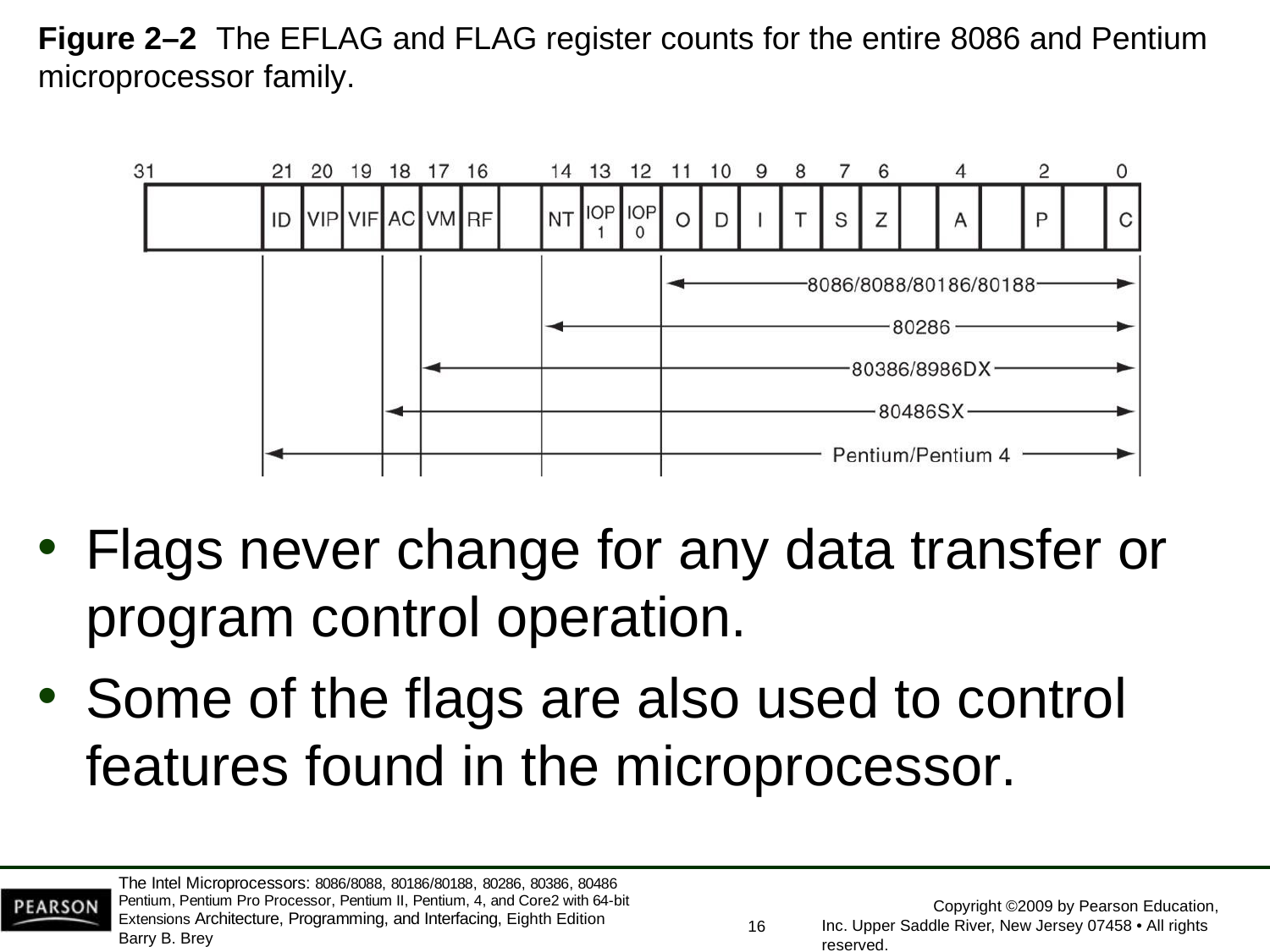

Figure 2–2	The EFLAG and FLAG register counts for the entire 8086 and Pentium
microprocessor family.

Flags never change for any data transfer or
program control operation.

Some of the flags are also used to control
features found in the microprocessor.
The Intel Microprocessors: 8086/8088, 80186/80188, 80286, 80386, 80486 Pentium, Pentium Pro Processor, Pentium II, Pentium, 4, and Core2 with 64-bit Extensions Architecture, Programming, and Interfacing, Eighth Edition
Barry B. Brey

Copyright ©2009 by Pearson Education, Inc. Upper Saddle River, New Jersey 07458 • All rights reserved.
16